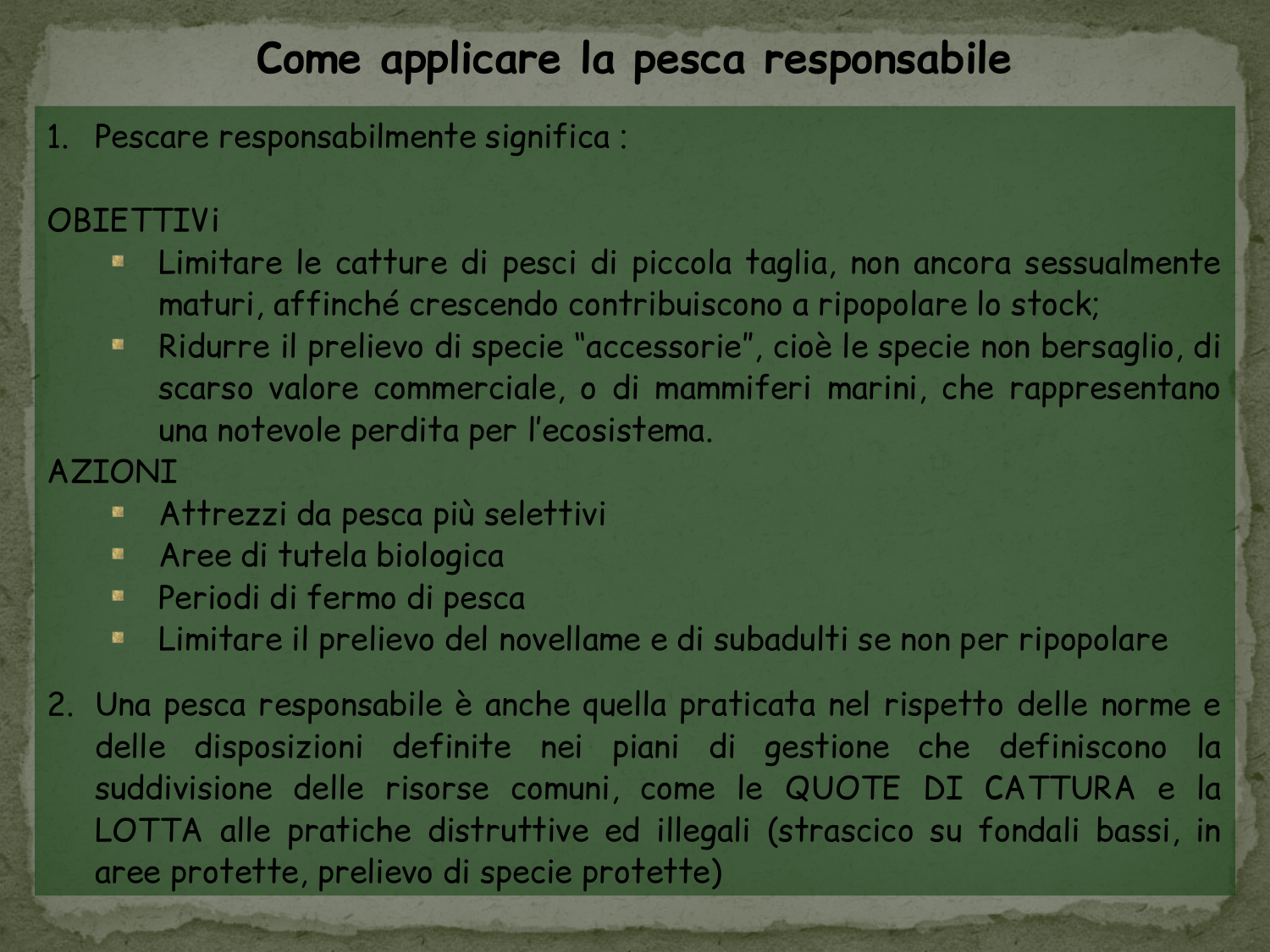

Come applicare la pesca responsabile
Pescare responsabilmente significa :

OBIETTIVi
Limitare le catture di pesci di piccola taglia, non ancora sessualmente maturi, affinché crescendo contribuiscono a ripopolare lo stock;
Ridurre il prelievo di specie “accessorie”, cioè le specie non bersaglio, di scarso valore commerciale, o di mammiferi marini, che rappresentano una notevole perdita per l’ecosistema.
AZIONI
Attrezzi da pesca più selettivi
Aree di tutela biologica
Periodi di fermo di pesca
Limitare il prelievo del novellame e di subadulti se non per ripopolare

Una pesca responsabile è anche quella praticata nel rispetto delle norme e delle disposizioni definite nei piani di gestione che definiscono la suddivisione delle risorse comuni, come le QUOTE DI CATTURA e la LOTTA alle pratiche distruttive ed illegali (strascico su fondali bassi, in aree protette, prelievo di specie protette)